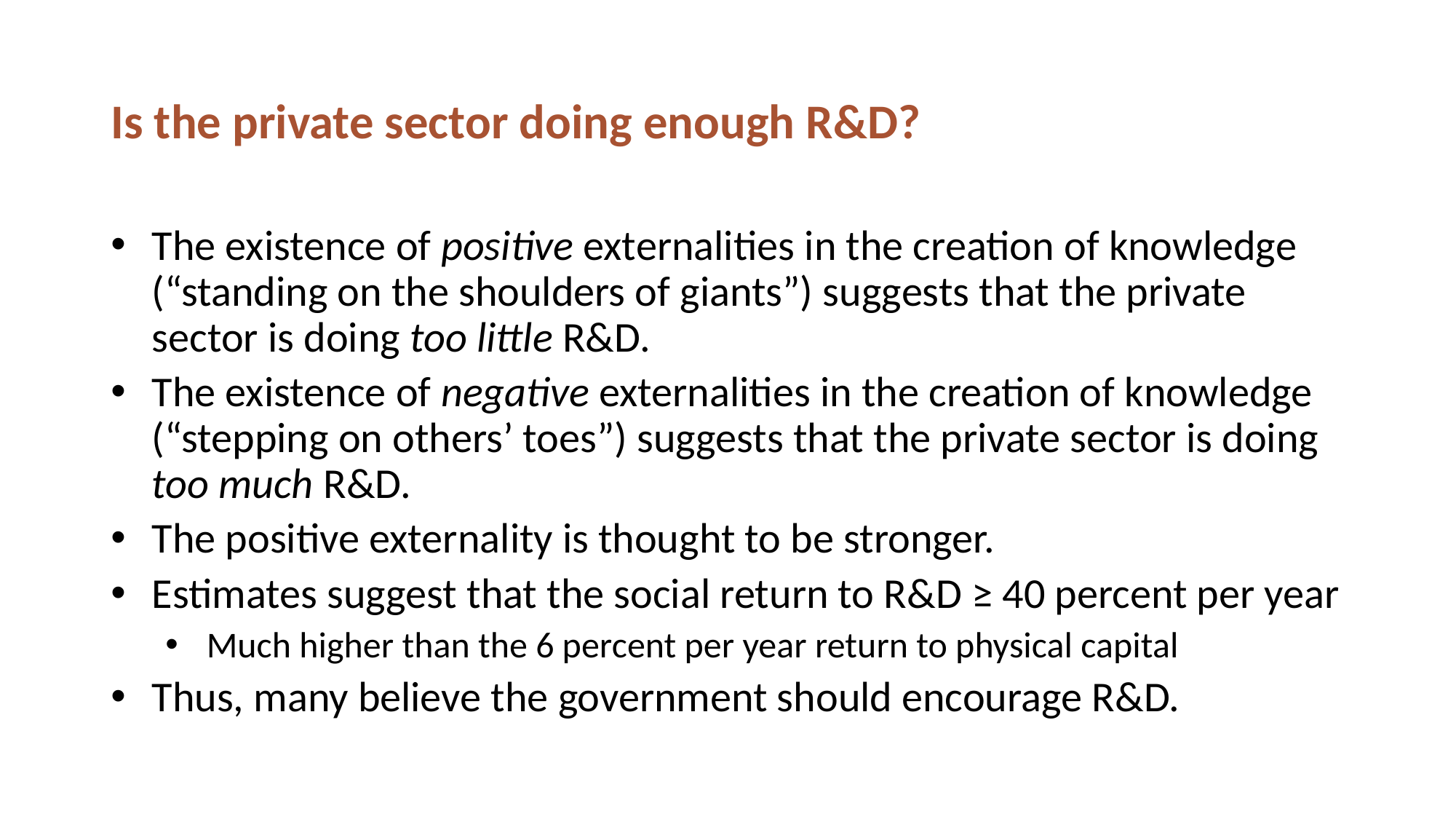

# Is the private sector doing enough R&D?
The existence of positive externalities in the creation of knowledge (“standing on the shoulders of giants”) suggests that the private sector is doing too little R&D.
The existence of negative externalities in the creation of knowledge (“stepping on others’ toes”) suggests that the private sector is doing too much R&D.
The positive externality is thought to be stronger.
Estimates suggest that the social return to R&D ≥ 40 percent per year
Much higher than the 6 percent per year return to physical capital
Thus, many believe the government should encourage R&D.